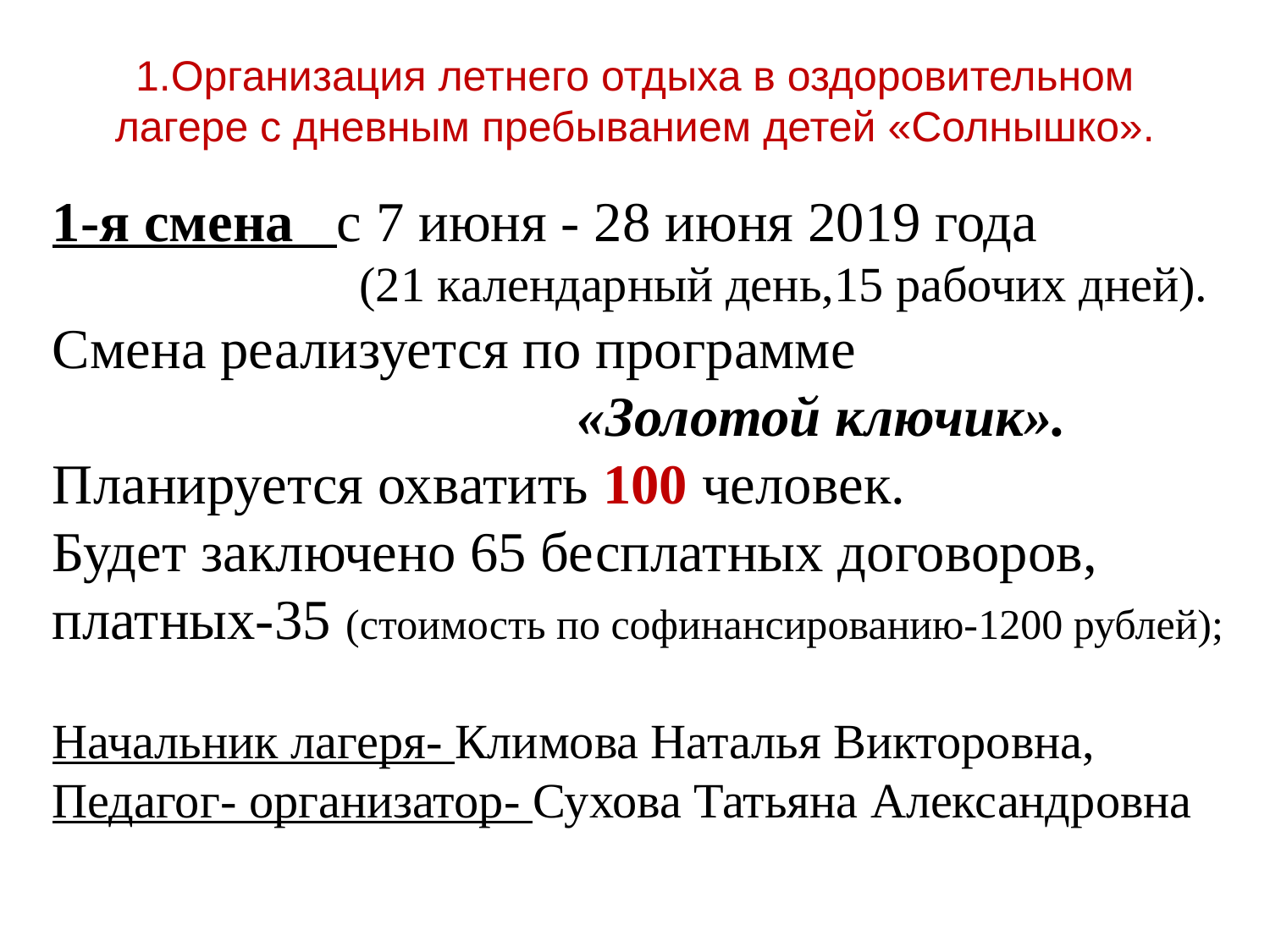

# 1.Организация летнего отдыха в оздоровительном лагере с дневным пребыванием детей «Солнышко».
1-я смена   с 7 июня - 28 июня 2019 года
                         (21 календарный день,15 рабочих дней).
Смена реализуется по программе
                                     «Золотой ключик».
Планируется охватить 100 человек.
Будет заключено 65 бесплатных договоров, платных-35 (стоимость по софинансированию-1200 рублей);

Начальник лагеря- Климова Наталья Викторовна,
Педагог- организатор- Сухова Татьяна Александровна